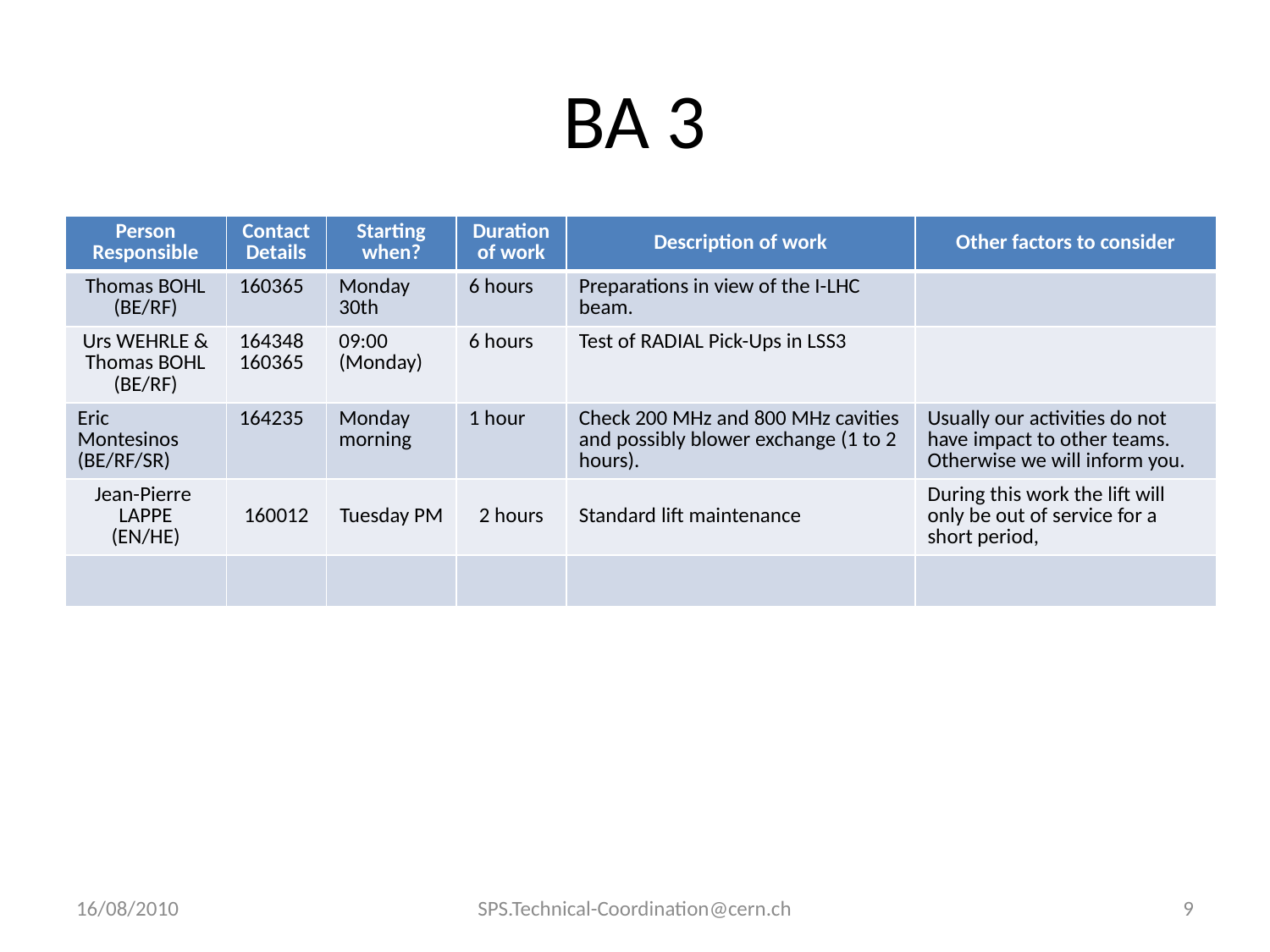

# BA 3
| Person Responsible | Contact Details | Starting when? | Duration of work | Description of work | Other factors to consider |
| --- | --- | --- | --- | --- | --- |
| Thomas BOHL (BE/RF) | 160365 | Monday 30th | 6 hours | Preparations in view of the I-LHC beam. |  |
| Urs WEHRLE & Thomas BOHL (BE/RF) | 164348 160365 | 09:00 (Monday) | 6 hours | Test of RADIAL Pick-Ups in LSS3 |  |
| Eric Montesinos (BE/RF/SR) | 164235 | Monday morning | 1 hour | Check 200 MHz and 800 MHz cavities and possibly blower exchange (1 to 2 hours). | Usually our activities do not have impact to other teams. Otherwise we will inform you. |
| Jean-Pierre LAPPE (EN/HE) | 160012 | Tuesday PM | 2 hours | Standard lift maintenance | During this work the lift will only be out of service for a short period, |
|  |  |  |  |  |  |
16/08/2010
SPS.Technical-Coordination@cern.ch
9